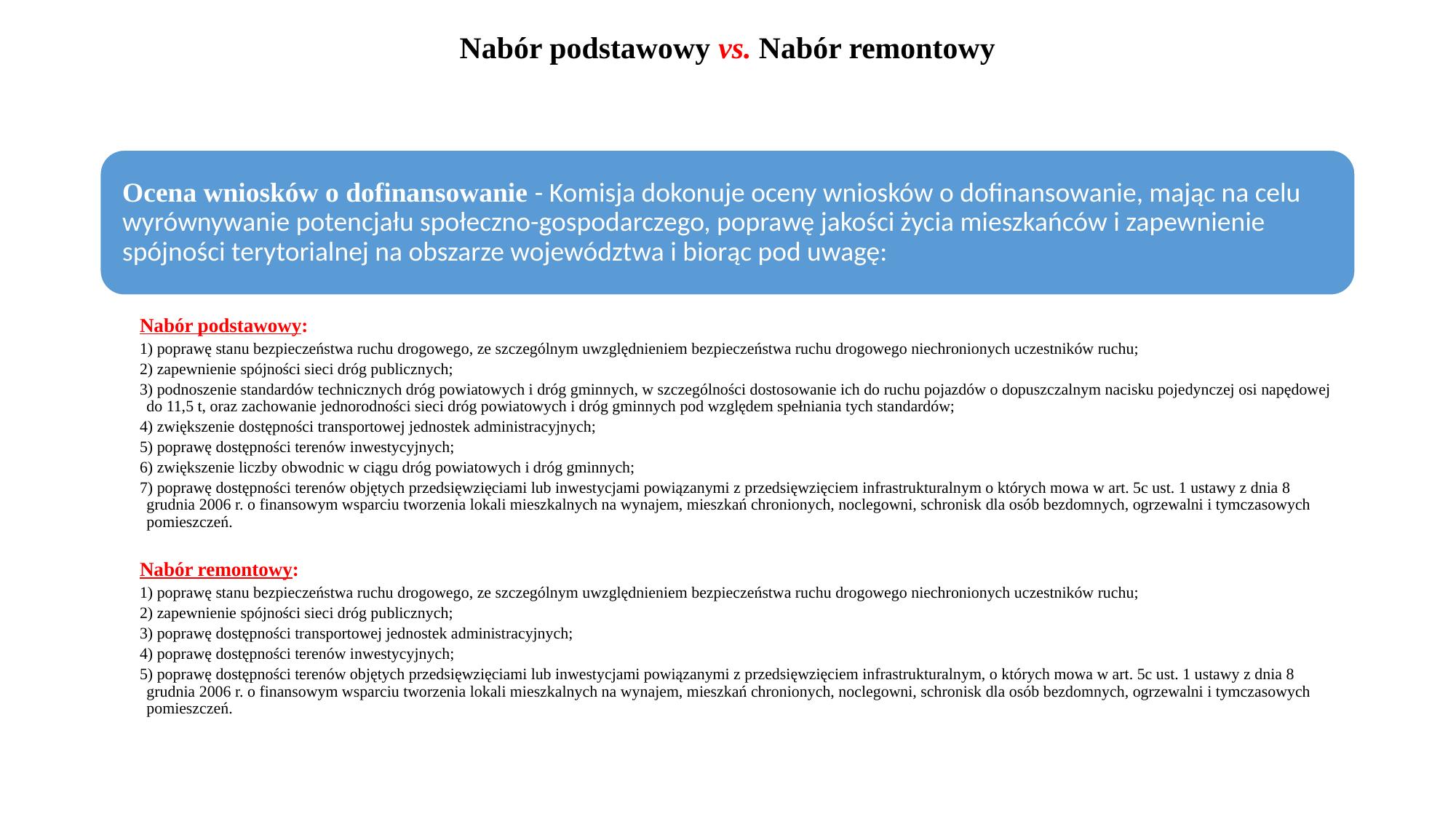

# Nabór podstawowy vs. Nabór remontowy
Ocena wniosków o dofinansowanie - Komisja dokonuje oceny wniosków o dofinansowanie, mając na celu wyrównywanie potencjału społeczno-gospodarczego, poprawę jakości życia mieszkańców i zapewnienie spójności terytorialnej na obszarze województwa i biorąc pod uwagę:

Nabór podstawowy:
1) poprawę stanu bezpieczeństwa ruchu drogowego, ze szczególnym uwzględnieniem bezpieczeństwa ruchu drogowego niechronionych uczestników ruchu;
2) zapewnienie spójności sieci dróg publicznych;
3) podnoszenie standardów technicznych dróg powiatowych i dróg gminnych, w szczególności dostosowanie ich do ruchu pojazdów o dopuszczalnym nacisku pojedynczej osi napędowej do 11,5 t, oraz zachowanie jednorodności sieci dróg powiatowych i dróg gminnych pod względem spełniania tych standardów;
4) zwiększenie dostępności transportowej jednostek administracyjnych;
5) poprawę dostępności terenów inwestycyjnych;
6) zwiększenie liczby obwodnic w ciągu dróg powiatowych i dróg gminnych;
7) poprawę dostępności terenów objętych przedsięwzięciami lub inwestycjami powiązanymi z przedsięwzięciem infrastrukturalnym o których mowa w art. 5c ust. 1 ustawy z dnia 8 grudnia 2006 r. o finansowym wsparciu tworzenia lokali mieszkalnych na wynajem, mieszkań chronionych, noclegowni, schronisk dla osób bezdomnych, ogrzewalni i tymczasowych pomieszczeń.

Nabór remontowy:
1) poprawę stanu bezpieczeństwa ruchu drogowego, ze szczególnym uwzględnieniem bezpieczeństwa ruchu drogowego niechronionych uczestników ruchu;
2) zapewnienie spójności sieci dróg publicznych;
3) poprawę dostępności transportowej jednostek administracyjnych;
4) poprawę dostępności terenów inwestycyjnych;
5) poprawę dostępności terenów objętych przedsięwzięciami lub inwestycjami powiązanymi z przedsięwzięciem infrastrukturalnym, o których mowa w art. 5c ust. 1 ustawy z dnia 8 grudnia 2006 r. o finansowym wsparciu tworzenia lokali mieszkalnych na wynajem, mieszkań chronionych, noclegowni, schronisk dla osób bezdomnych, ogrzewalni i tymczasowych pomieszczeń.